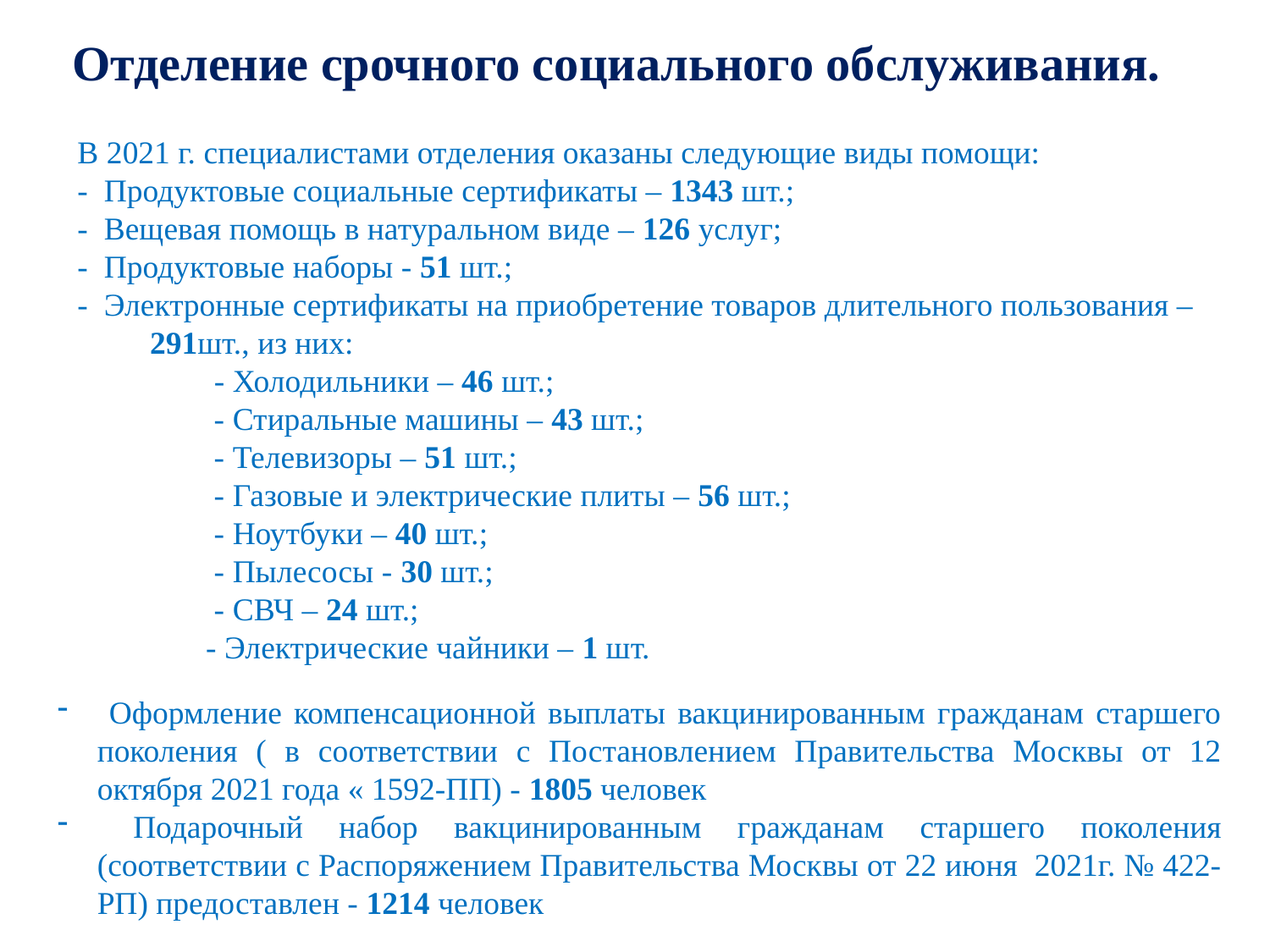

Отделение срочного социального обслуживания.
В 2021 г. специалистами отделения оказаны следующие виды помощи:
-  Продуктовые социальные сертификаты – 1343 шт.;
-  Вещевая помощь в натуральном виде – 126 услуг;
-  Продуктовые наборы - 51 шт.;
-  Электронные сертификаты на приобретение товаров длительного пользования –            291шт., из них:
                 - Холодильники – 46 шт.;
                 - Стиральные машины – 43 шт.;
                 - Телевизоры – 51 шт.;
                 - Газовые и электрические плиты – 56 шт.;
                 - Ноутбуки – 40 шт.;
                 - Пылесосы - 30 шт.;
                 - СВЧ – 24 шт.;
                - Электрические чайники – 1 шт.
 Оформление компенсационной выплаты вакцинированным гражданам старшего поколения ( в соответствии с Постановлением Правительства Москвы от 12 октября 2021 года « 1592-ПП) - 1805 человек
 Подарочный набор вакцинированным гражданам старшего поколения (соответствии с Распоряжением Правительства Москвы от 22 июня  2021г. № 422-РП) предоставлен - 1214 человек